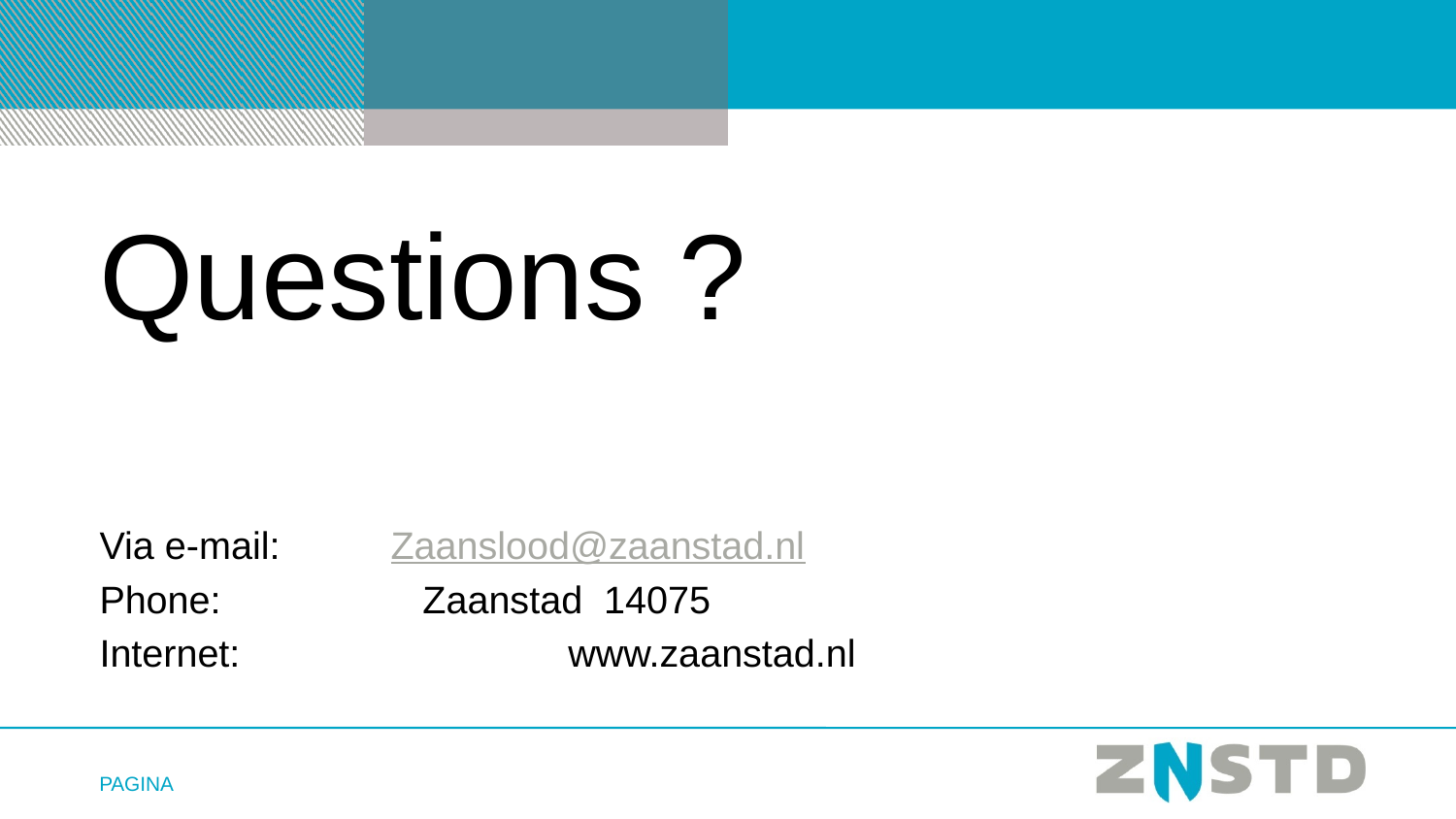

#
Questions ?

Via e-mail:	Zaanslood@zaanstad.nl
Phone:		   Zaanstad  14075
Internet: 		   www.zaanstad.nl